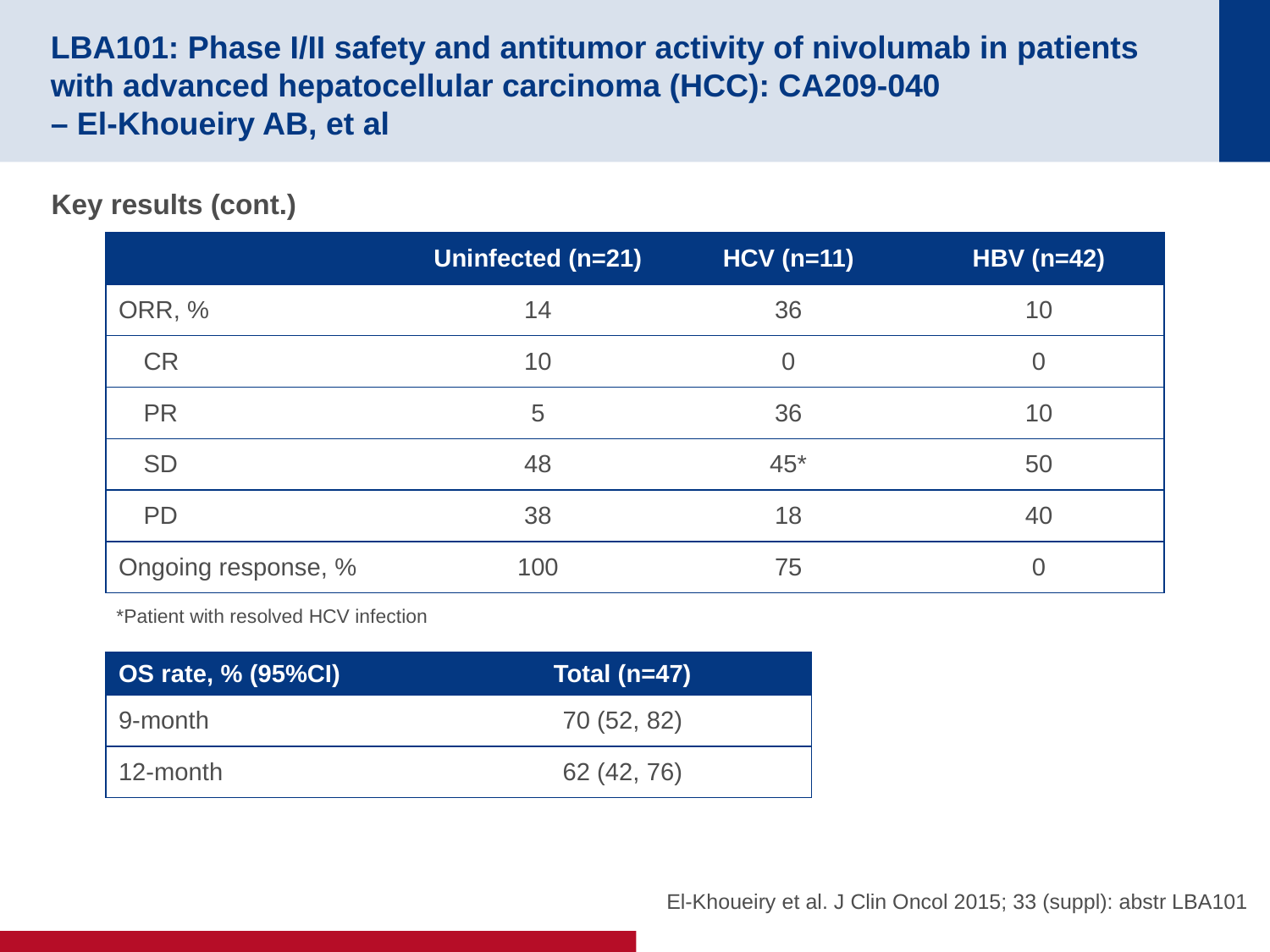

# LBA101: Phase I/II safety and antitumor activity of nivolumab in patients with advanced hepatocellular carcinoma (HCC): CA209-040 – El-Khoueiry AB, et al
Key results (cont.)

|  | Uninfected (n=21) | HCV (n=11) | HBV (n=42) |
| --- | --- | --- | --- |
| ORR, % | 14 | 36 | 10 |
| CR | 10 | 0 | 0 |
| PR | 5 | 36 | 10 |
| SD | 48 | 45\* | 50 |
| PD | 38 | 18 | 40 |
| Ongoing response, % | 100 | 75 | 0 |
*Patient with resolved HCV infection
| OS rate, % (95%CI) | Total (n=47) |
| --- | --- |
| 9-month | 70 (52, 82) |
| 12-month | 62 (42, 76) |
El-Khoueiry et al. J Clin Oncol 2015; 33 (suppl): abstr LBA101